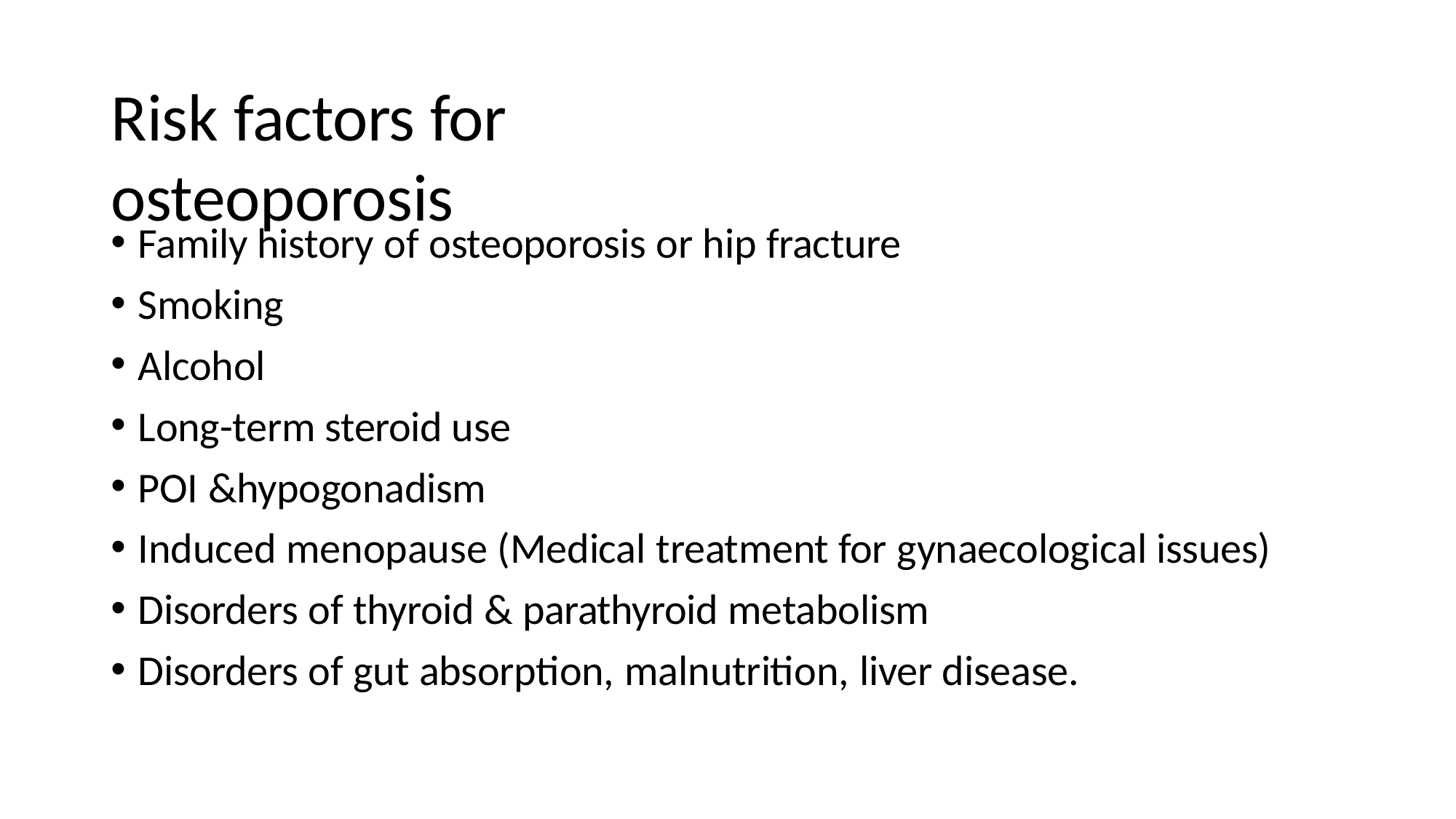

# Risk factors for osteoporosis
Family history of osteoporosis or hip fracture
Smoking
Alcohol
Long-term steroid use
POI &hypogonadism
Induced menopause (Medical treatment for gynaecological issues)
Disorders of thyroid & parathyroid metabolism
Disorders of gut absorption, malnutrition, liver disease.